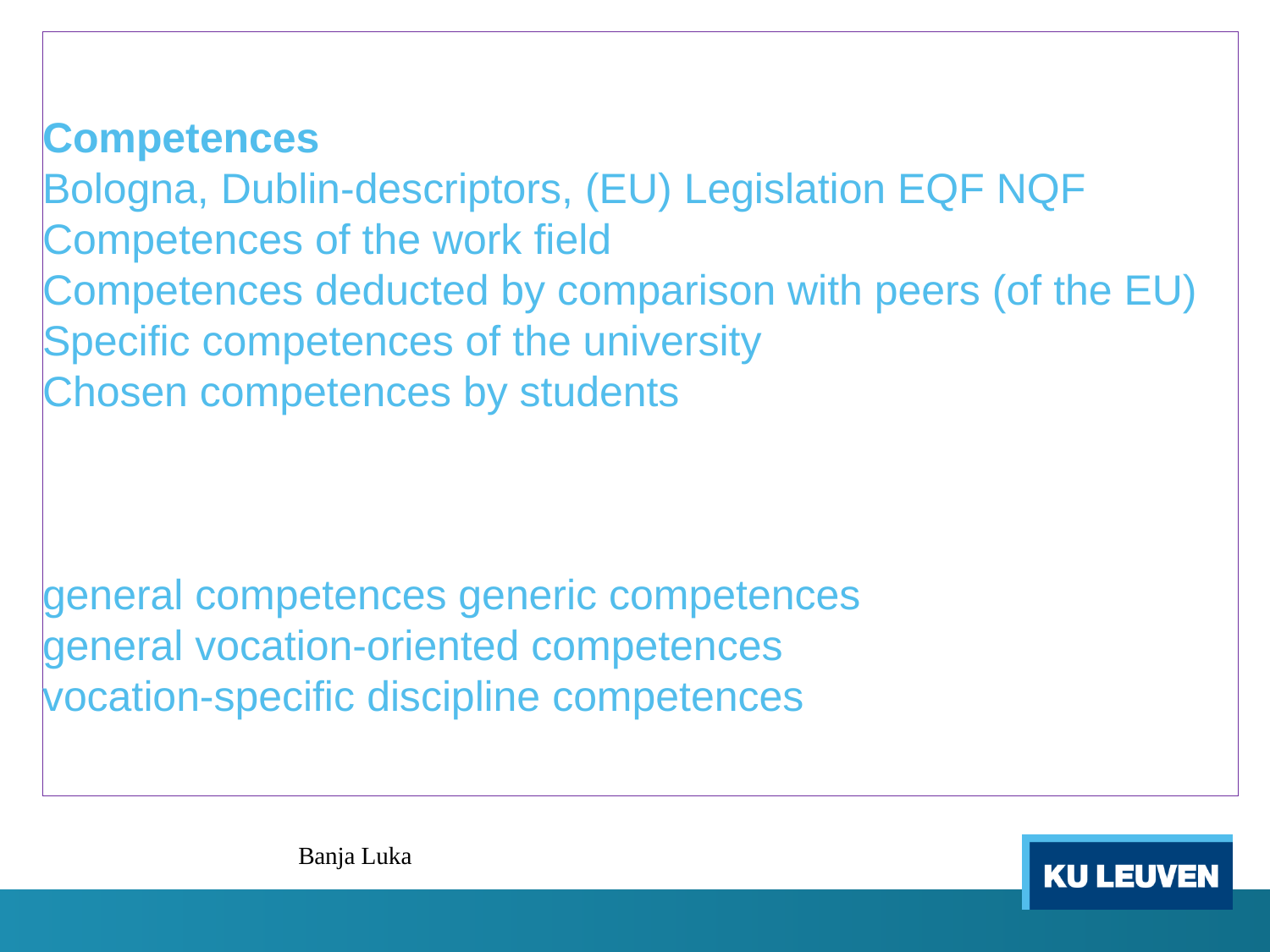

# Competences Bologna, Dublin-descriptors, (EU) Legislation EQF NQF Competences of the work field Competences deducted by comparison with peers (of the EU) Specific competences of the university Chosen competences by students       general competences generic competences general vocation-oriented competences vocation-specific discipline competences
Banja Luka